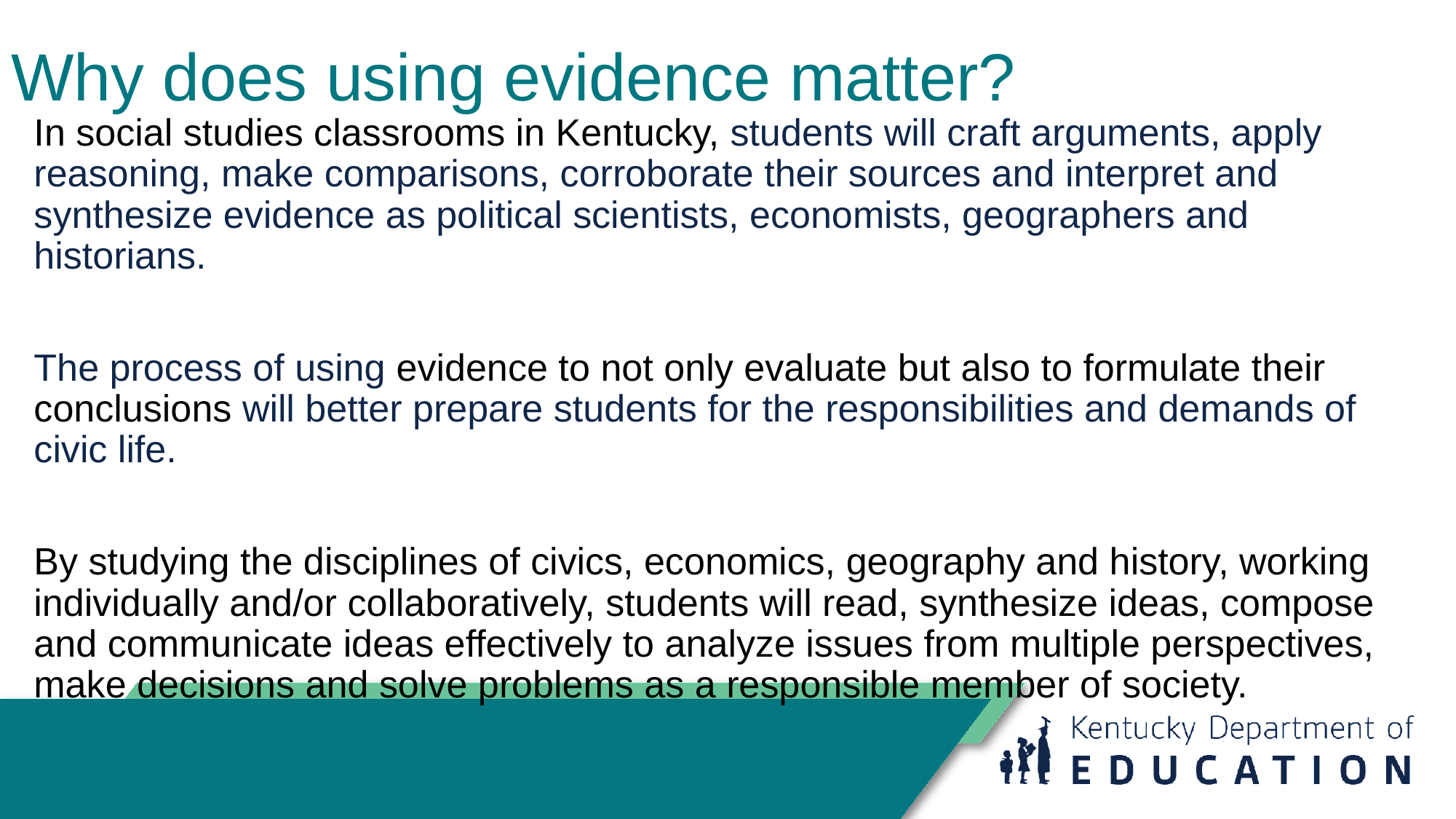

# Why does using evidence matter?
In social studies classrooms in Kentucky, students will craft arguments, apply reasoning, make comparisons, corroborate their sources and interpret and synthesize evidence as political scientists, economists, geographers and historians.

The process of using evidence to not only evaluate but also to formulate their conclusions will better prepare students for the responsibilities and demands of civic life.

By studying the disciplines of civics, economics, geography and history, working individually and/or collaboratively, students will read, synthesize ideas, compose and communicate ideas effectively to analyze issues from multiple perspectives, make decisions and solve problems as a responsible member of society.

.